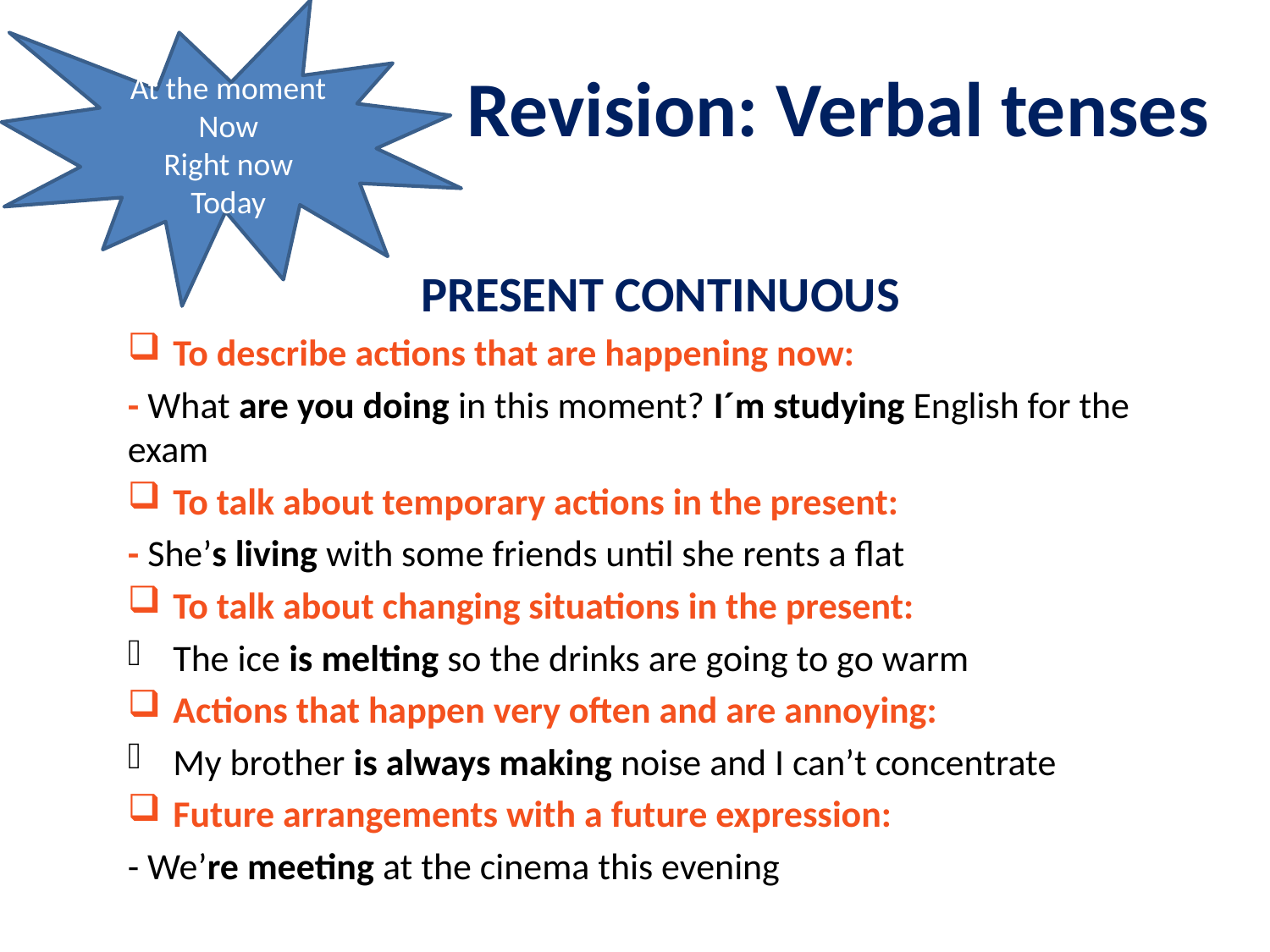

At the moment
Now
Right now
Today

Revision: Verbal tenses
#

PRESENT CONTINUOUS
To describe actions that are happening now:
- What are you doing in this moment? I´m studying English for the exam
To talk about temporary actions in the present:
- She’s living with some friends until she rents a flat
To talk about changing situations in the present:
The ice is melting so the drinks are going to go warm
Actions that happen very often and are annoying:
My brother is always making noise and I can’t concentrate
Future arrangements with a future expression:
- We’re meeting at the cinema this evening